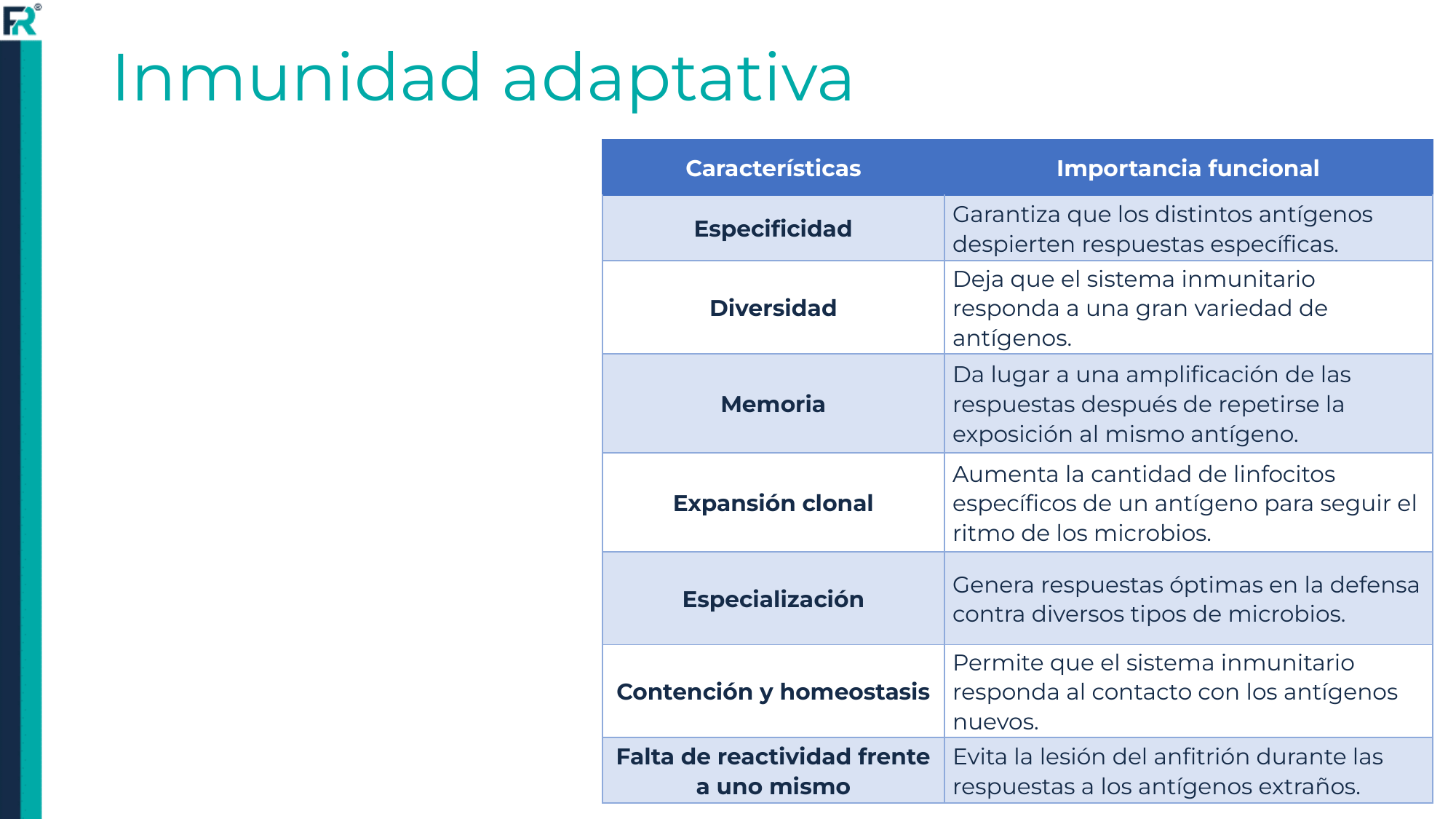

# Inmunidad adaptativa
| Características | Importancia funcional |
| --- | --- |
| Especificidad | Garantiza que los distintos antígenos despierten respuestas específicas. |
| Diversidad | Deja que el sistema inmunitario responda a una gran variedad de antígenos. |
| Memoria | Da lugar a una amplificación de las respuestas después de repetirse la exposición al mismo antígeno. |
| Expansión clonal | Aumenta la cantidad de linfocitos específicos de un antígeno para seguir el ritmo de los microbios. |
| Especialización | Genera respuestas óptimas en la defensa contra diversos tipos de microbios. |
| Contención y homeostasis | Permite que el sistema inmunitario responda al contacto con los antígenos nuevos. |
| Falta de reactividad frente a uno mismo | Evita la lesión del anfitrión durante las respuestas a los antígenos extraños. |